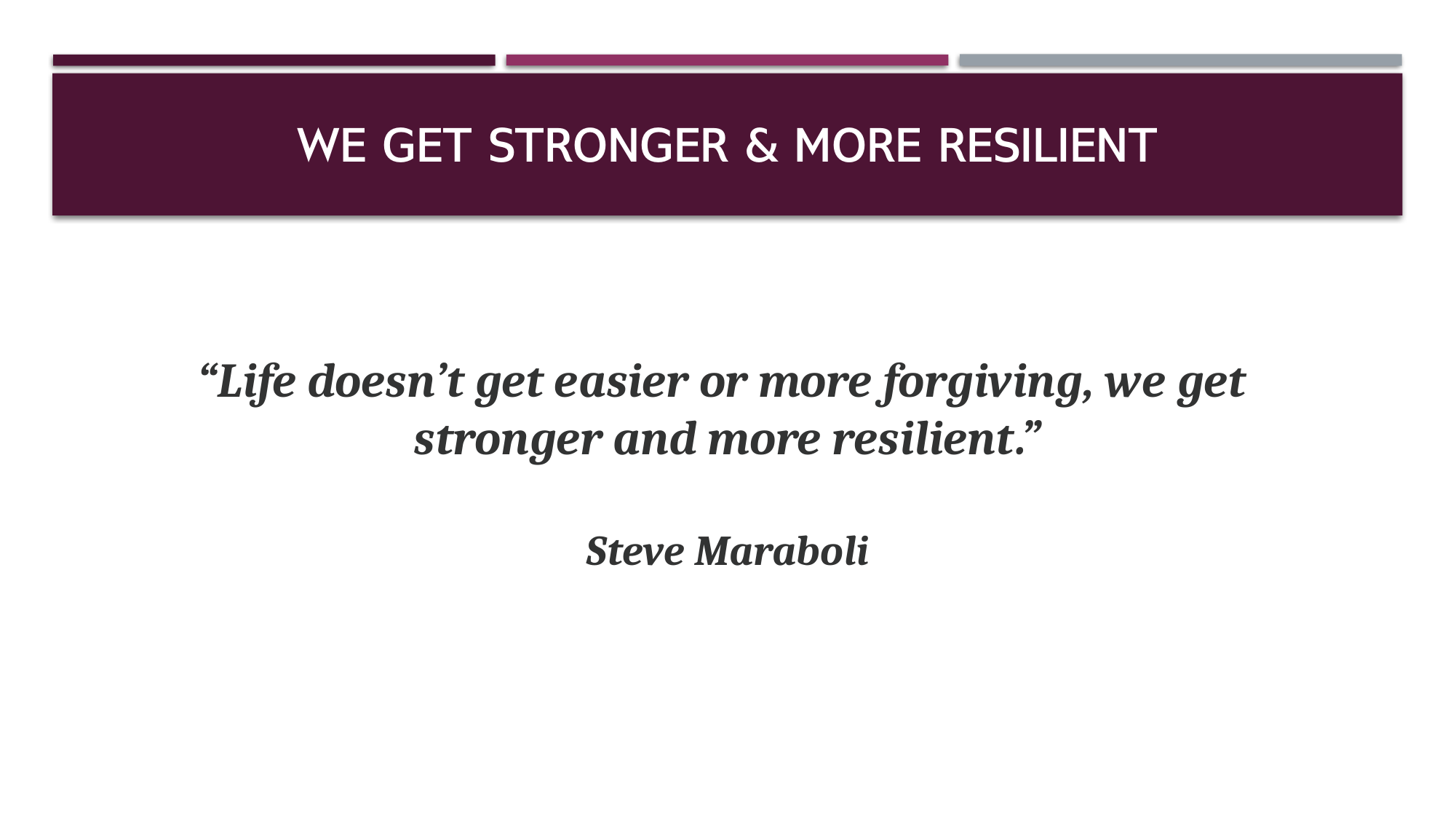

# We Get Stronger & More Resilient
“Life doesn’t get easier or more forgiving, we get
stronger and more resilient.”

Steve Maraboli